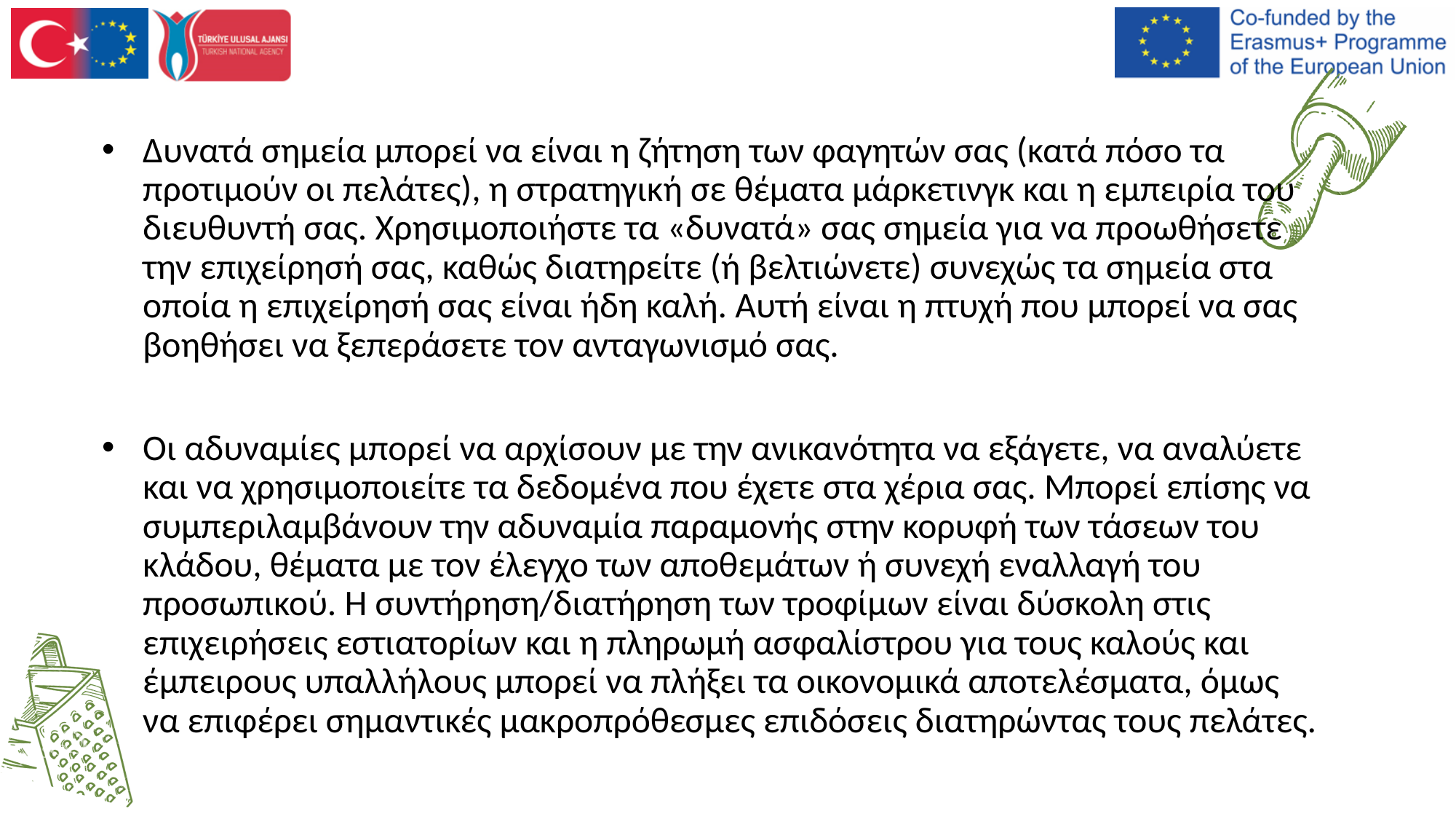

#
Δυνατά σημεία μπορεί να είναι η ζήτηση των φαγητών σας (κατά πόσο τα προτιμούν οι πελάτες), η στρατηγική σε θέματα μάρκετινγκ και η εμπειρία του διευθυντή σας. Χρησιμοποιήστε τα «δυνατά» σας σημεία για να προωθήσετε την επιχείρησή σας, καθώς διατηρείτε (ή βελτιώνετε) συνεχώς τα σημεία στα οποία η επιχείρησή σας είναι ήδη καλή. Αυτή είναι η πτυχή που μπορεί να σας βοηθήσει να ξεπεράσετε τον ανταγωνισμό σας.

Οι αδυναμίες μπορεί να αρχίσουν με την ανικανότητα να εξάγετε, να αναλύετε και να χρησιμοποιείτε τα δεδομένα που έχετε στα χέρια σας. Μπορεί επίσης να συμπεριλαμβάνουν την αδυναμία παραμονής στην κορυφή των τάσεων του κλάδου, θέματα με τον έλεγχο των αποθεμάτων ή συνεχή εναλλαγή του προσωπικού. Η συντήρηση/διατήρηση των τροφίμων είναι δύσκολη στις επιχειρήσεις εστιατορίων και η πληρωμή ασφαλίστρου για τους καλούς και έμπειρους υπαλλήλους μπορεί να πλήξει τα οικονομικά αποτελέσματα, όμως να επιφέρει σημαντικές μακροπρόθεσμες επιδόσεις διατηρώντας τους πελάτες.